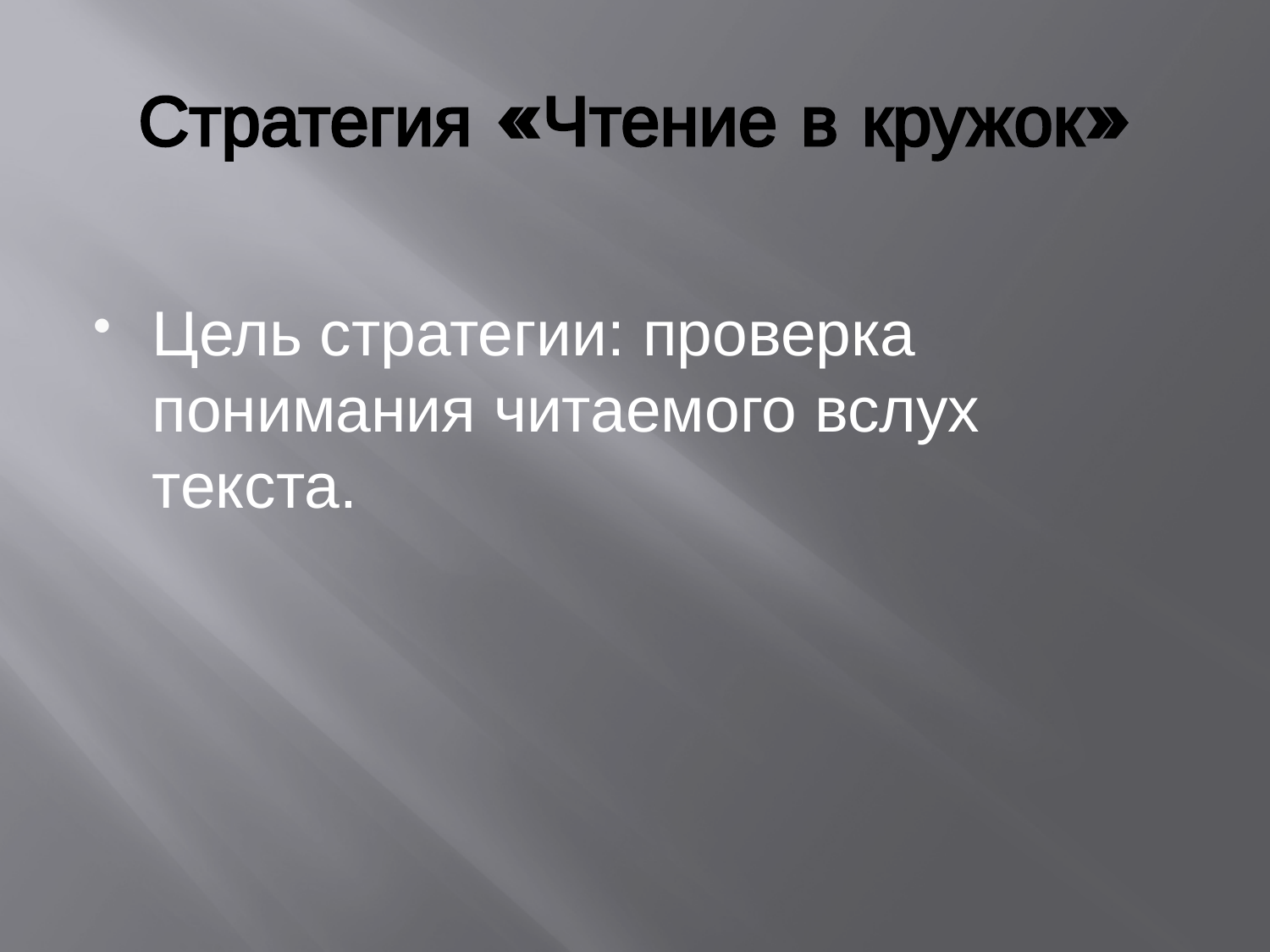

# Стратегия «Чтение в кружок»
Цель стратегии: проверка понимания читаемого вслух текста.